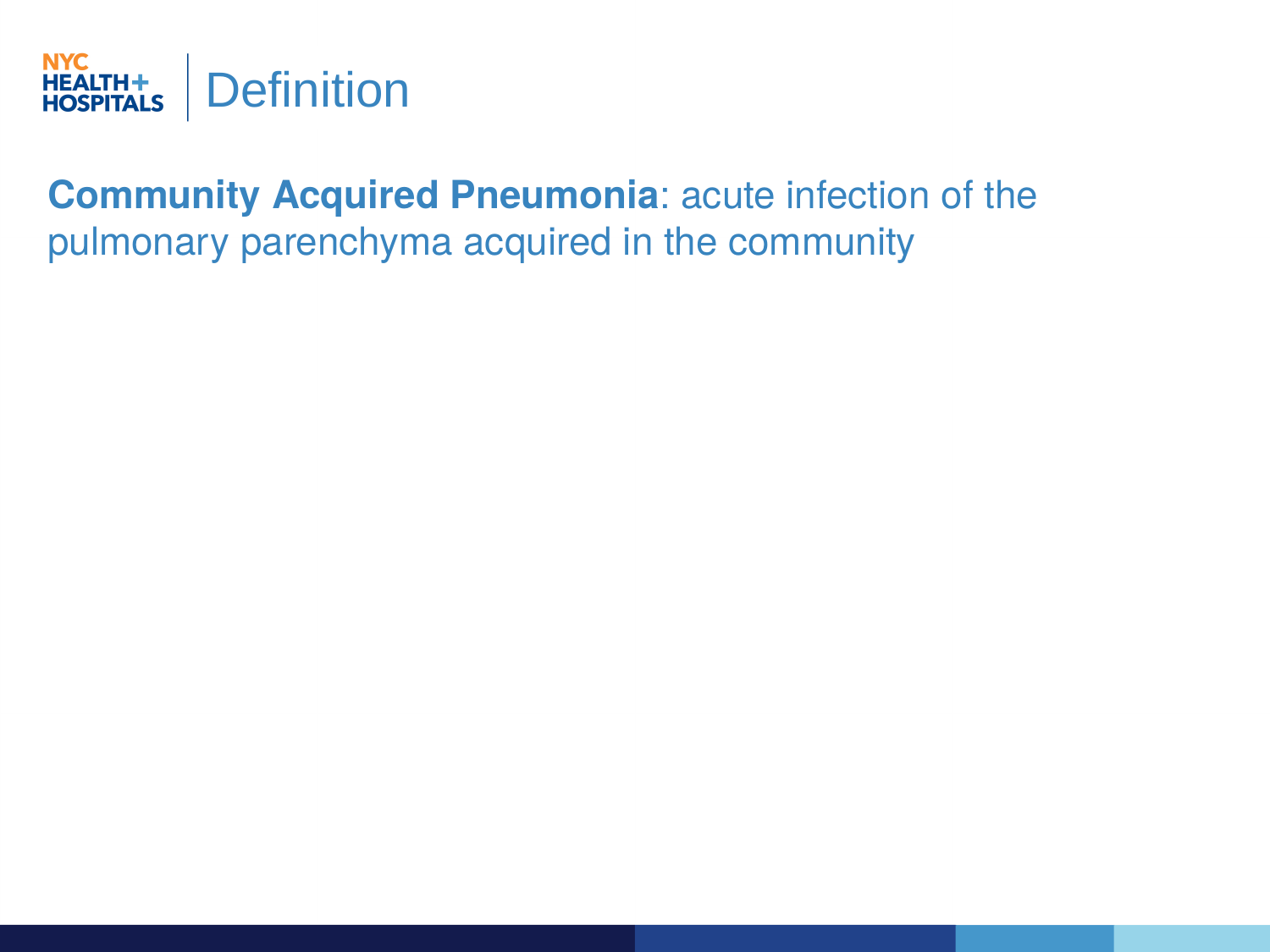

# Definition
Community Acquired Pneumonia: acute infection of the pulmonary parenchyma acquired in the community
2